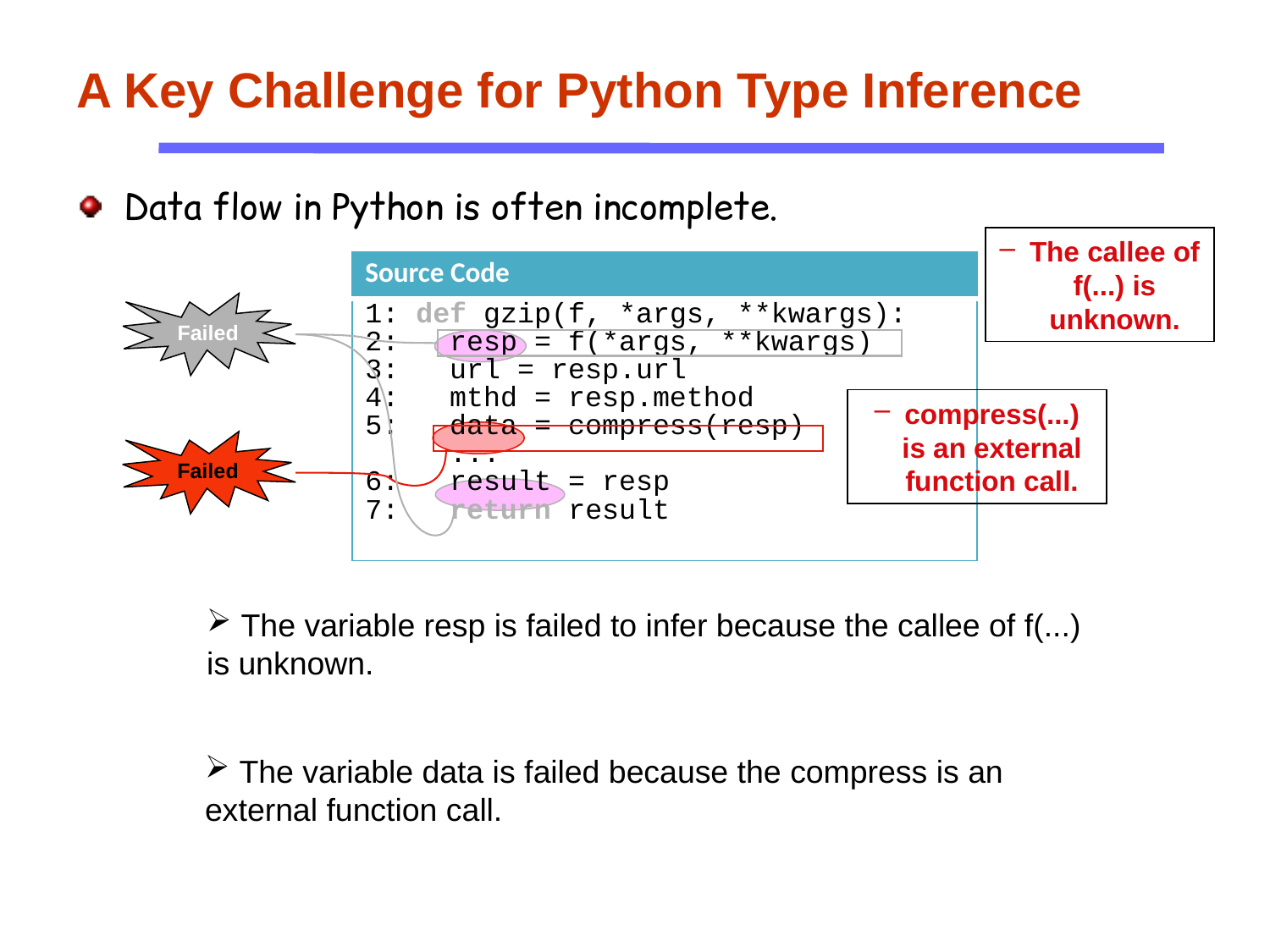

A Key Challenge for Python Type Inference
Data flow in Python is often incomplete.

The callee of f(...) is unknown.
| Source Code |
| --- |
| 1: def gzip(f, \*args, \*\*kwargs): 2: resp = f(\*args, \*\*kwargs) 3: url = resp.url 4: mthd = resp.method 5: data = compress(resp) ... 6: result = resp 7: return result |
Failed

compress(...) is an external function call.

Failed

 The variable resp is failed to infer because the callee of f(...) is unknown.
 The variable data is failed because the compress is an external function call.